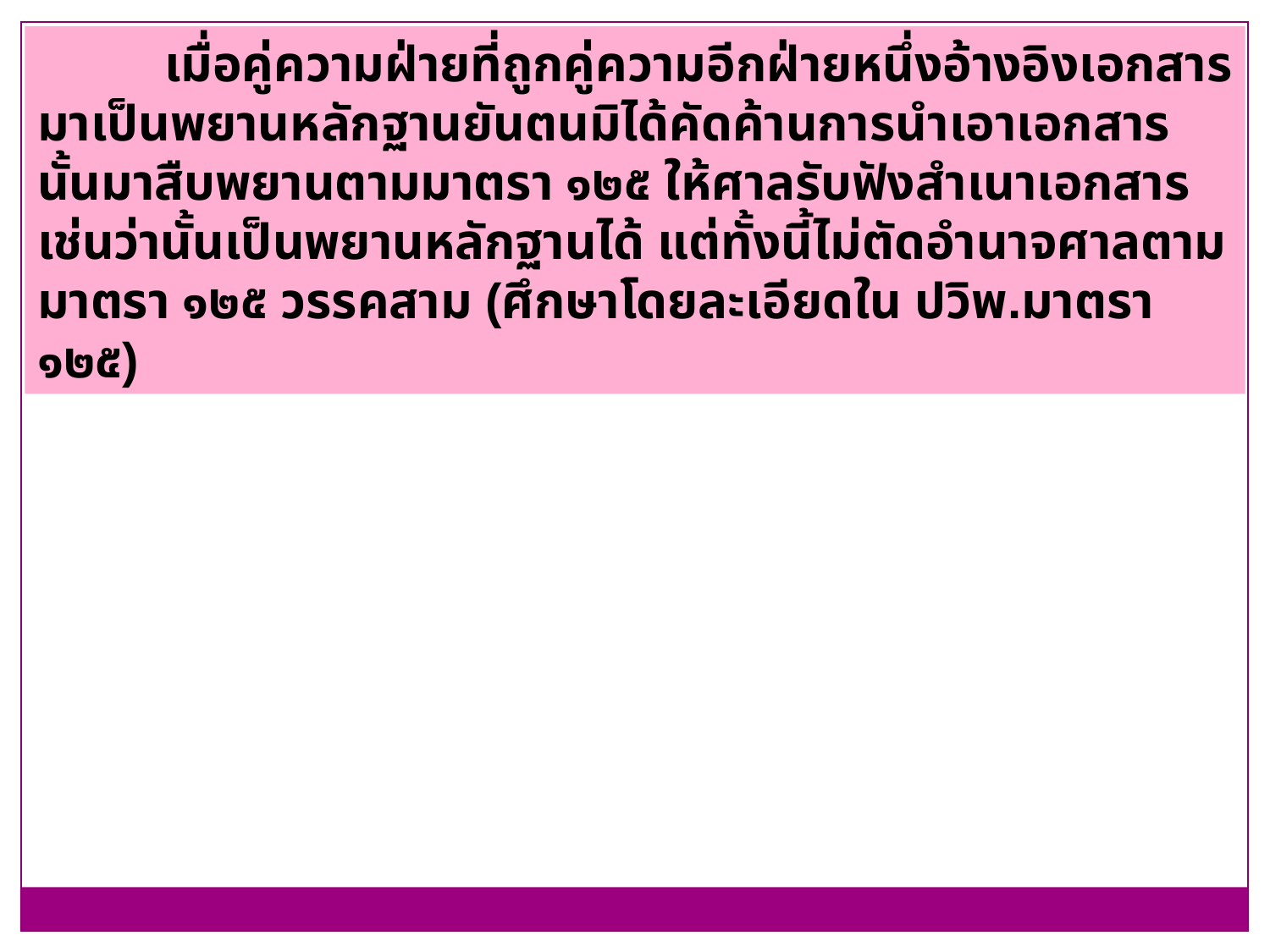

เมื่อคู่ความฝ่ายที่ถูกคู่ความอีกฝ่ายหนึ่งอ้างอิงเอกสารมาเป็นพยานหลักฐานยันตนมิได้คัดค้านการนำเอาเอกสารนั้นมาสืบพยานตามมาตรา ๑๒๕ ให้ศาลรับฟังสำเนาเอกสารเช่นว่านั้นเป็นพยานหลักฐานได้ แต่ทั้งนี้ไม่ตัดอำนาจศาลตามมาตรา ๑๒๕ วรรคสาม (ศึกษาโดยละเอียดใน ปวิพ.มาตรา ๑๒๕)